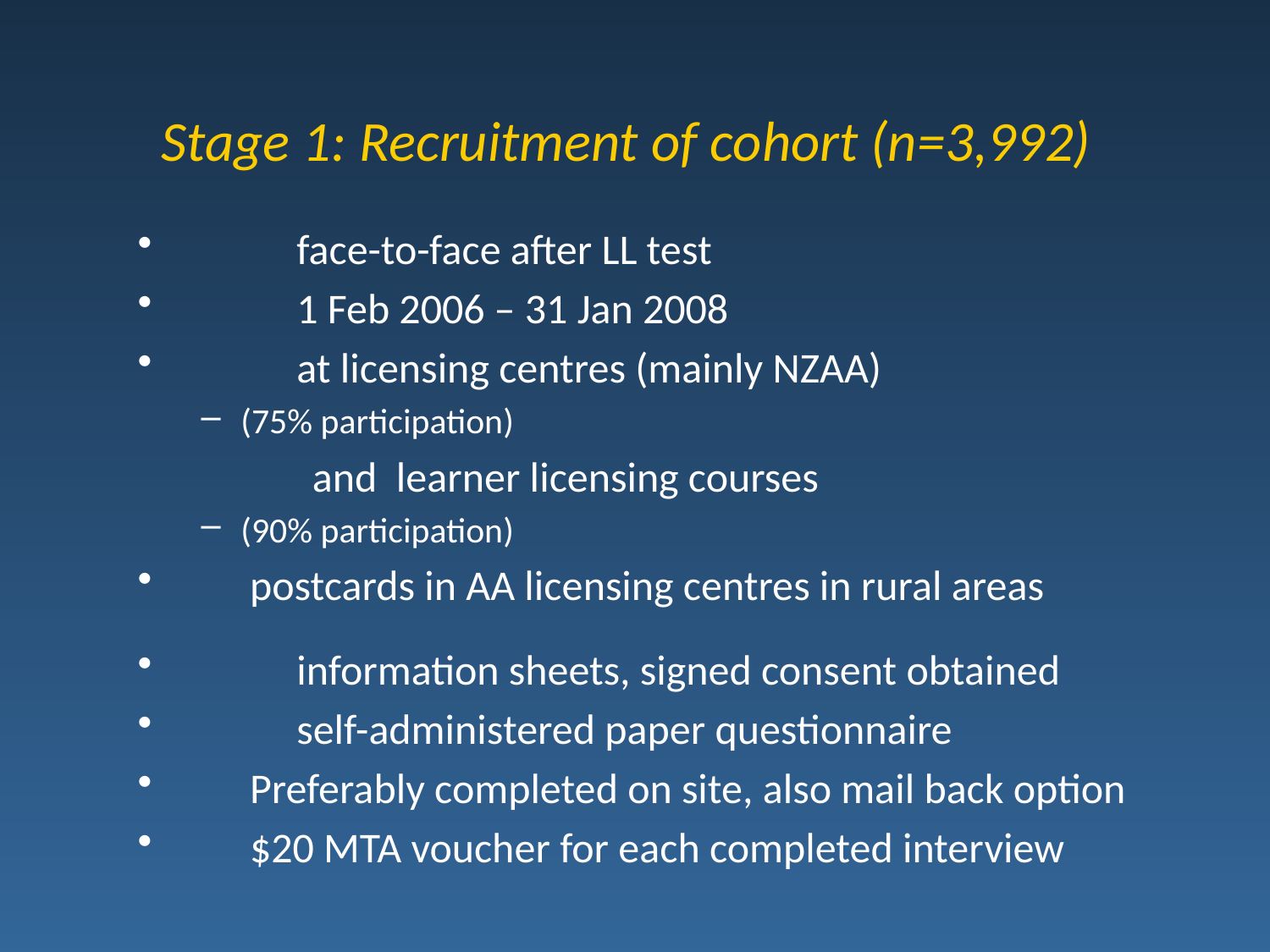

# Stage 1: Recruitment of cohort (n=3,992)
	face-to-face after LL test
	1 Feb 2006 – 31 Jan 2008
	at licensing centres (mainly NZAA)
(75% participation)
		and  learner licensing courses
(90% participation)
postcards in AA licensing centres in rural areas
	information sheets, signed consent obtained
	self-administered paper questionnaire
Preferably completed on site, also mail back option
$20 MTA voucher for each completed interview